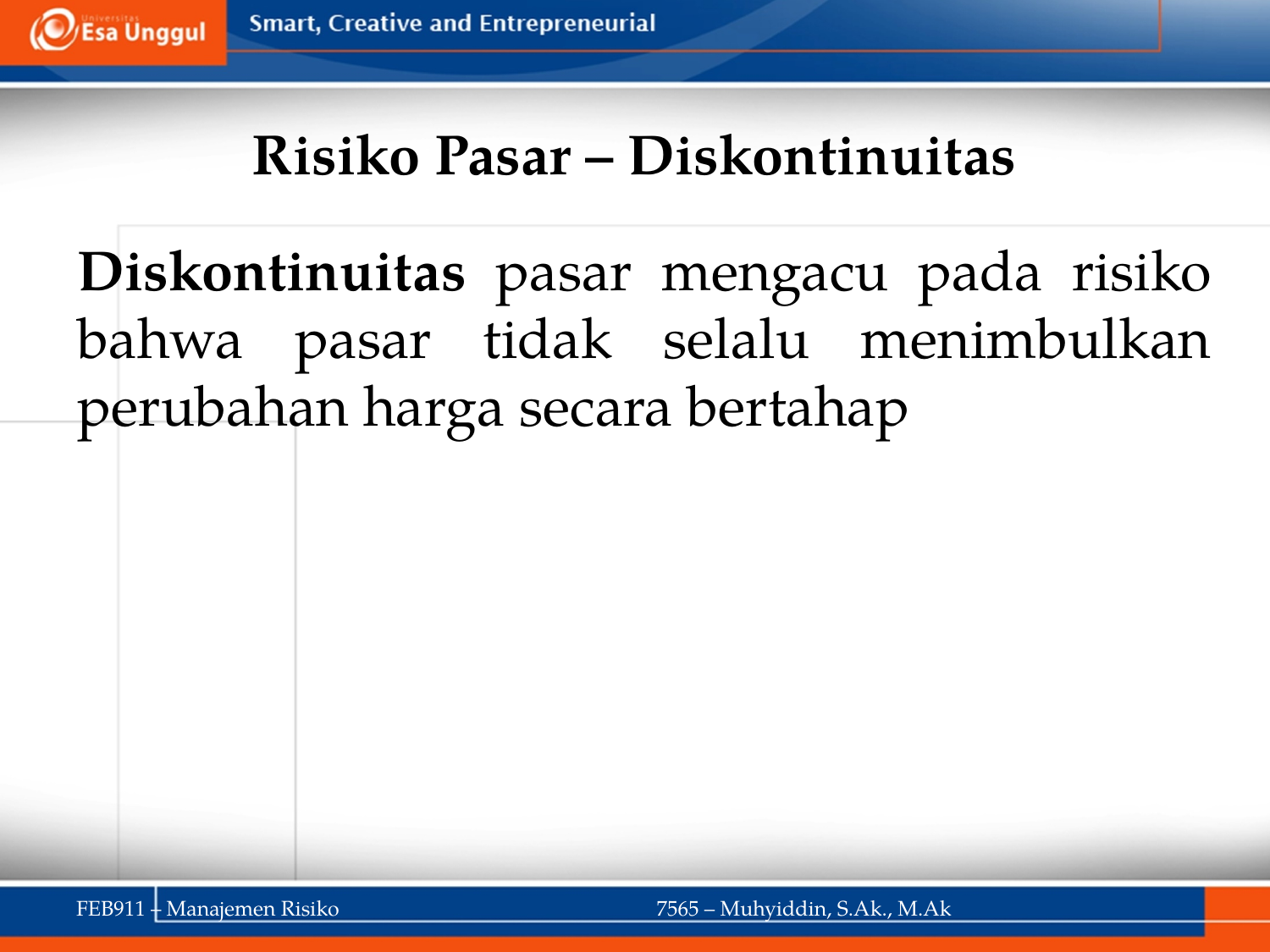

# Risiko Pasar – Diskontinuitas
Diskontinuitas pasar mengacu pada risiko bahwa pasar tidak selalu menimbulkan perubahan harga secara bertahap
FEB911 – Manajemen Risiko
7565 – Muhyiddin, S.Ak., M.Ak